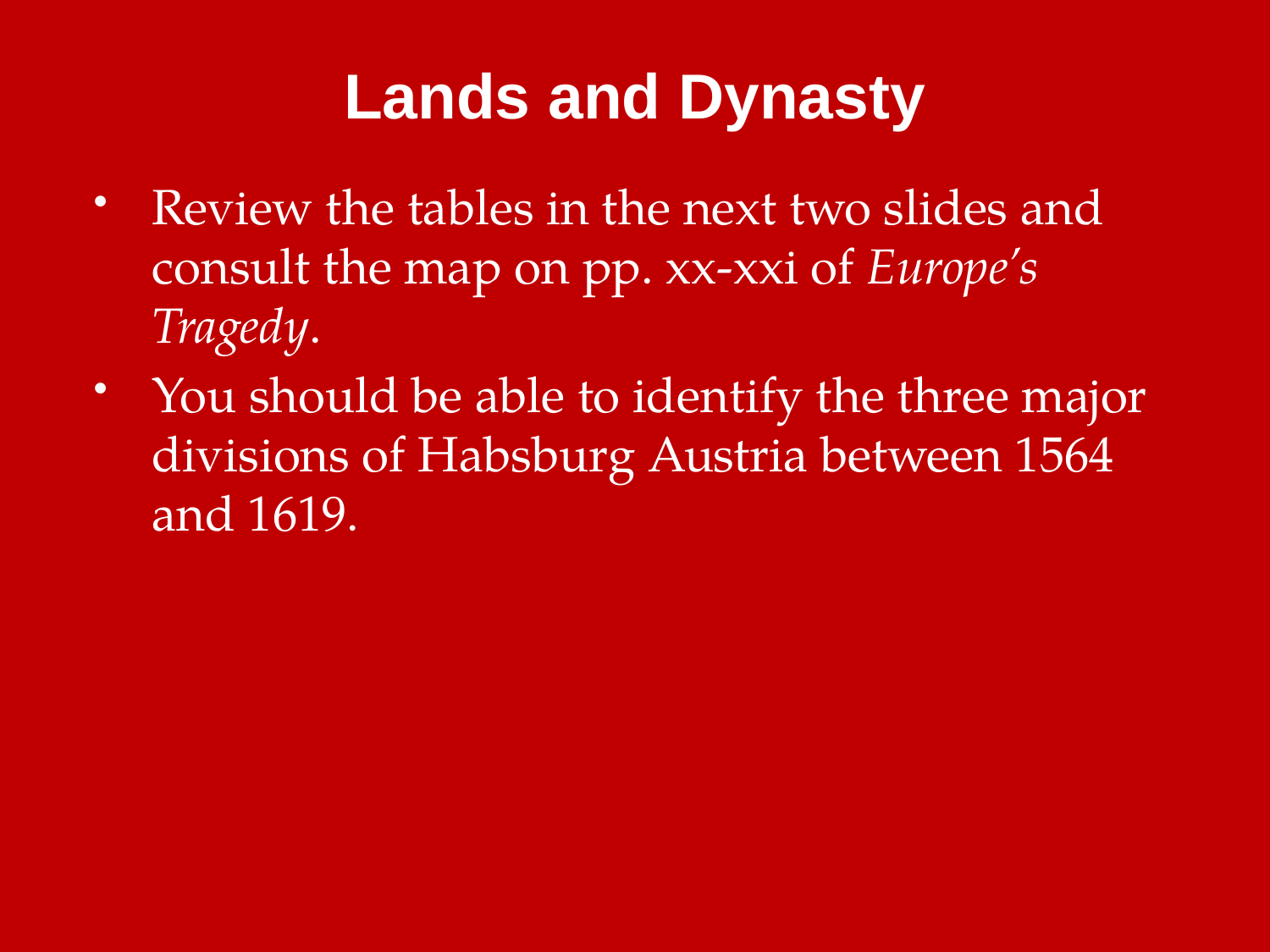

# Lands and Dynasty
Review the tables in the next two slides and consult the map on pp. xx-xxi of Europe’s Tragedy.
You should be able to identify the three major divisions of Habsburg Austria between 1564 and 1619.